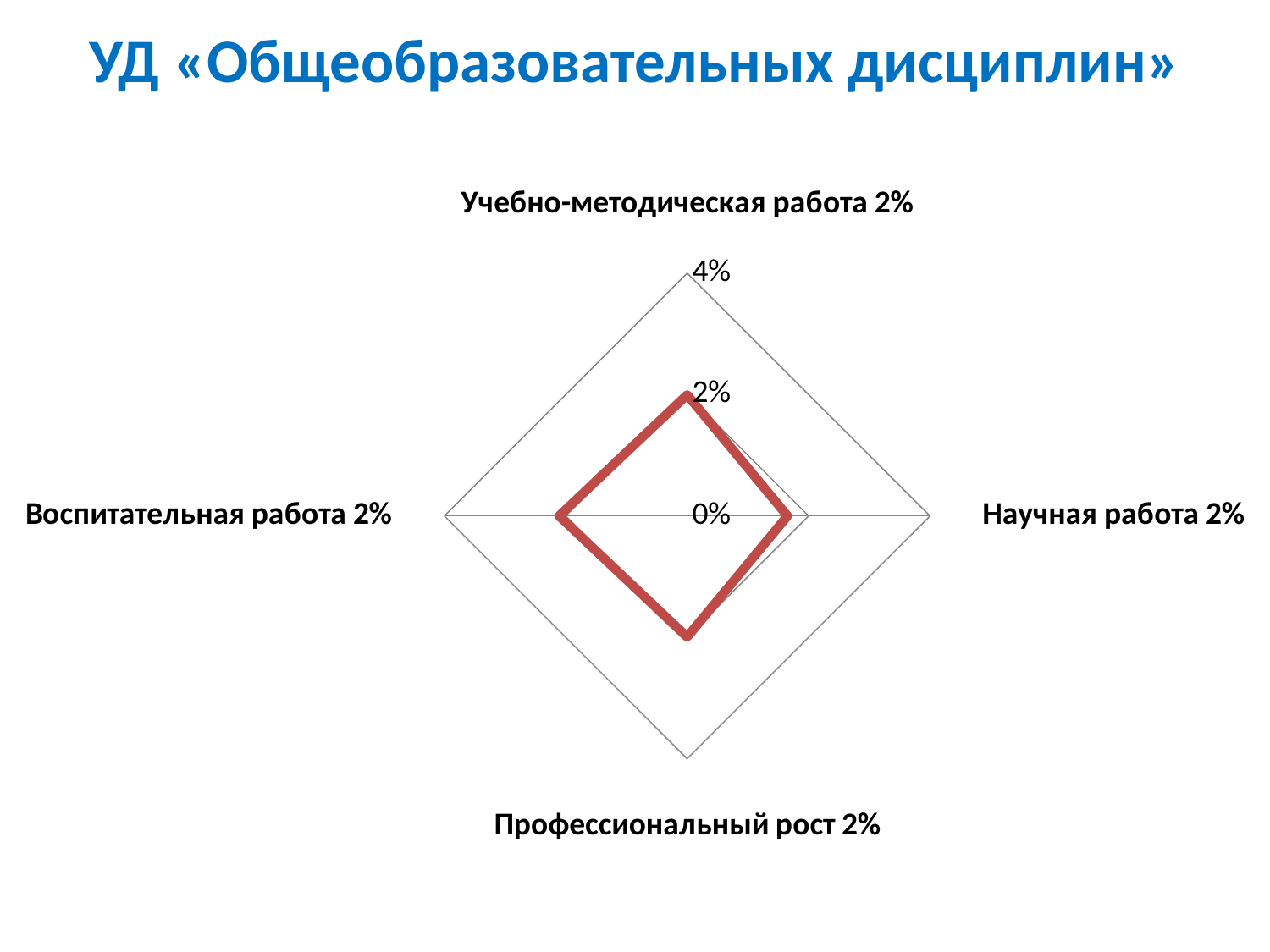

# УД «Общеобразовательных дисциплин»

### Chart

| Category |  |
|---|---|
| Учебно-методическая работа 2% | 0.019952210274790924 |
| Научная работа 2% | 0.016532258064516143 |
| Профессиональный рост 2% | 0.019952210274790924 |
| Воспитательная работа 2% | 0.02110215053763441 |